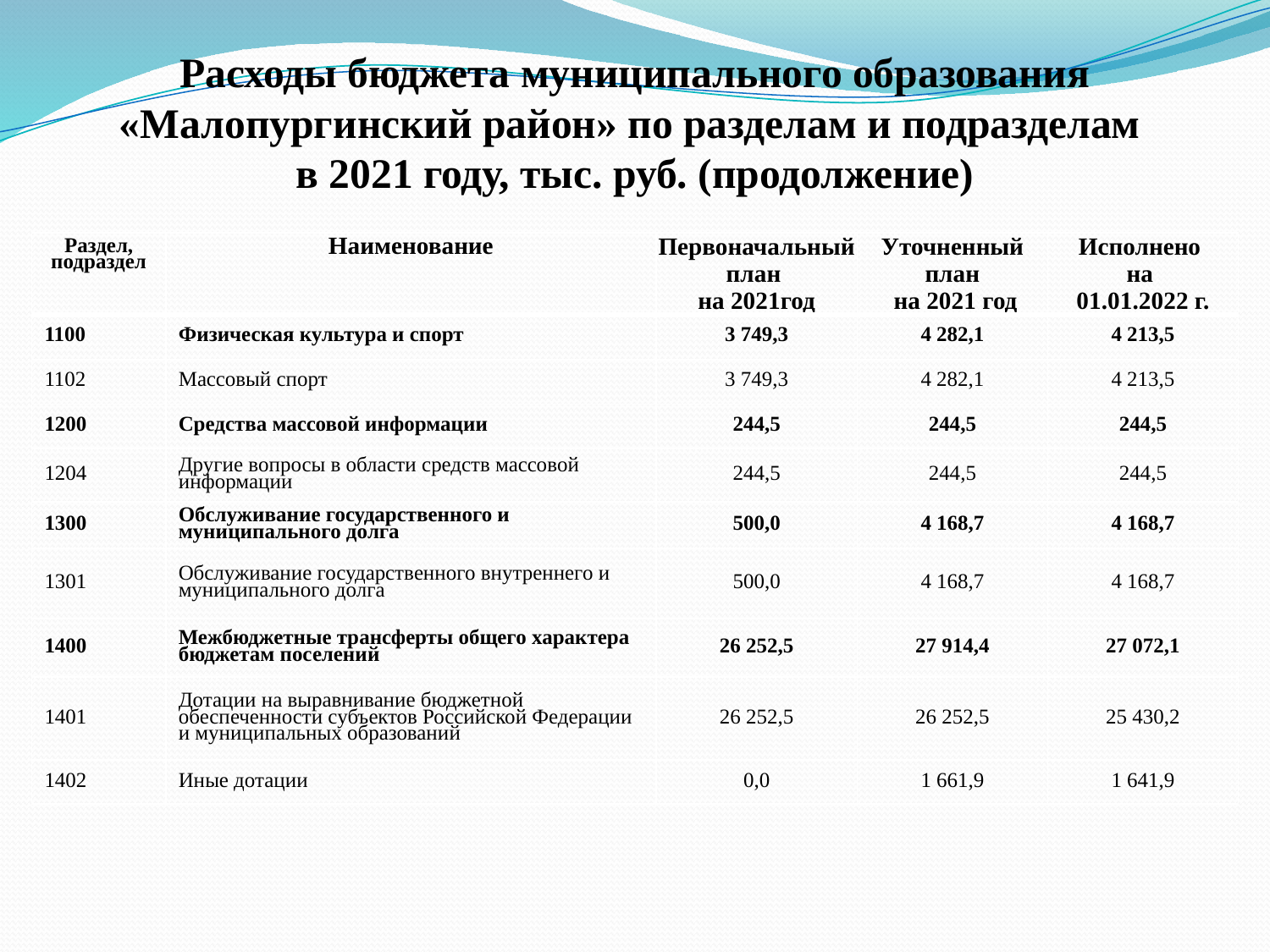

# Расходы бюджета муниципального образования «Малопургинский район» по разделам и подразделам в 2021 году, тыс. руб. (продолжение)
| Раздел, подраздел | Наименование | Первоначальный план на 2021год | Уточненный план на 2021 год | Исполнено на 01.01.2022 г. |
| --- | --- | --- | --- | --- |
| 1100 | Физическая культура и спорт | 3 749,3 | 4 282,1 | 4 213,5 |
| 1102 | Массовый спорт | 3 749,3 | 4 282,1 | 4 213,5 |
| 1200 | Средства массовой информации | 244,5 | 244,5 | 244,5 |
| 1204 | Другие вопросы в области средств массовой информации | 244,5 | 244,5 | 244,5 |
| 1300 | Обслуживание государственного и муниципального долга | 500,0 | 4 168,7 | 4 168,7 |
| 1301 | Обслуживание государственного внутреннего и муниципального долга | 500,0 | 4 168,7 | 4 168,7 |
| 1400 | Межбюджетные трансферты общего характера бюджетам поселений | 26 252,5 | 27 914,4 | 27 072,1 |
| 1401 | Дотации на выравнивание бюджетной обеспеченности субъектов Российской Федерации и муниципальных образований | 26 252,5 | 26 252,5 | 25 430,2 |
| 1402 | Иные дотации | 0,0 | 1 661,9 | 1 641,9 |